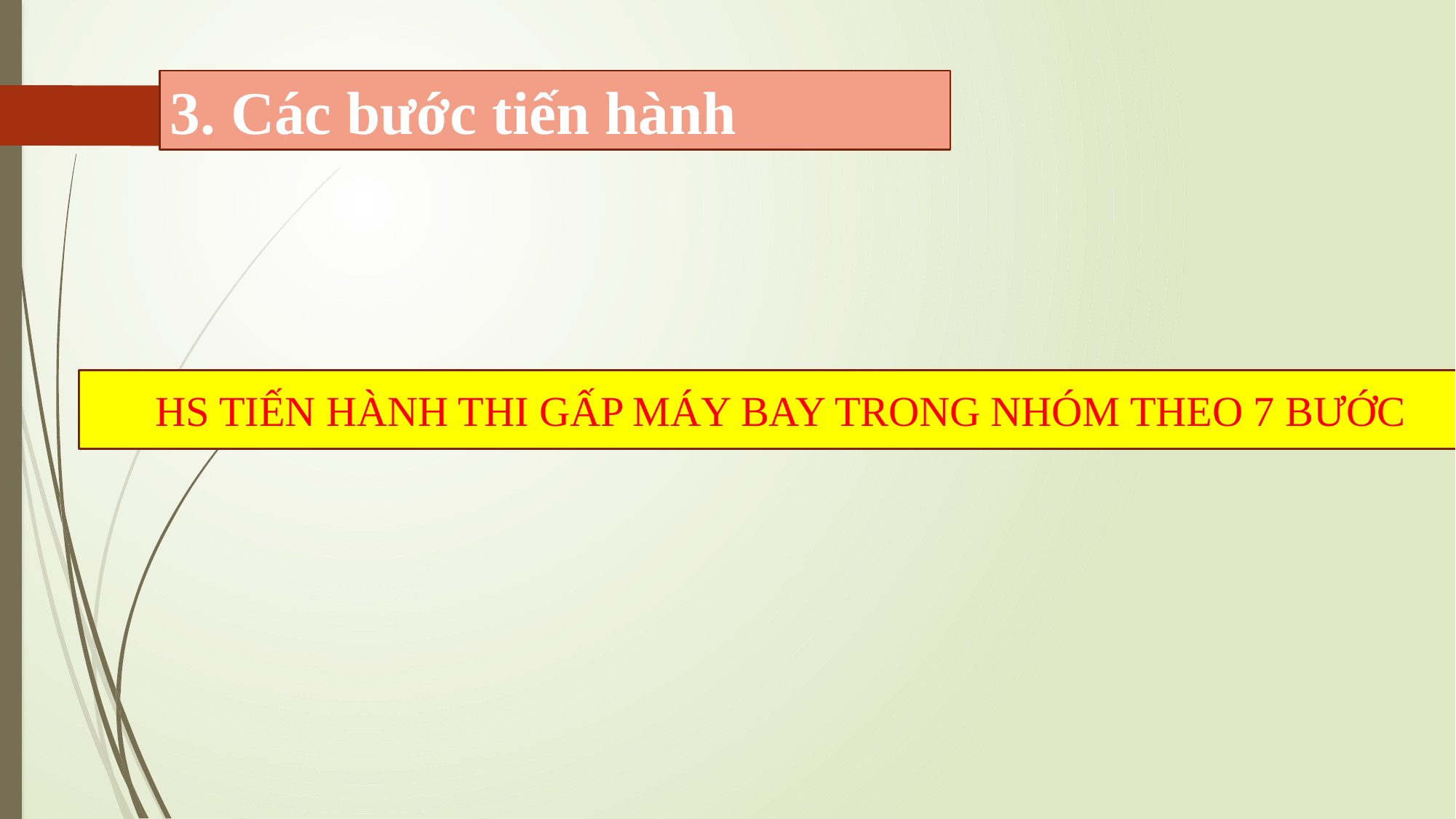

3. Các bước tiến hành
HS TIẾN HÀNH THI GẤP MÁY BAY TRONG NHÓM THEO 7 BƯỚC